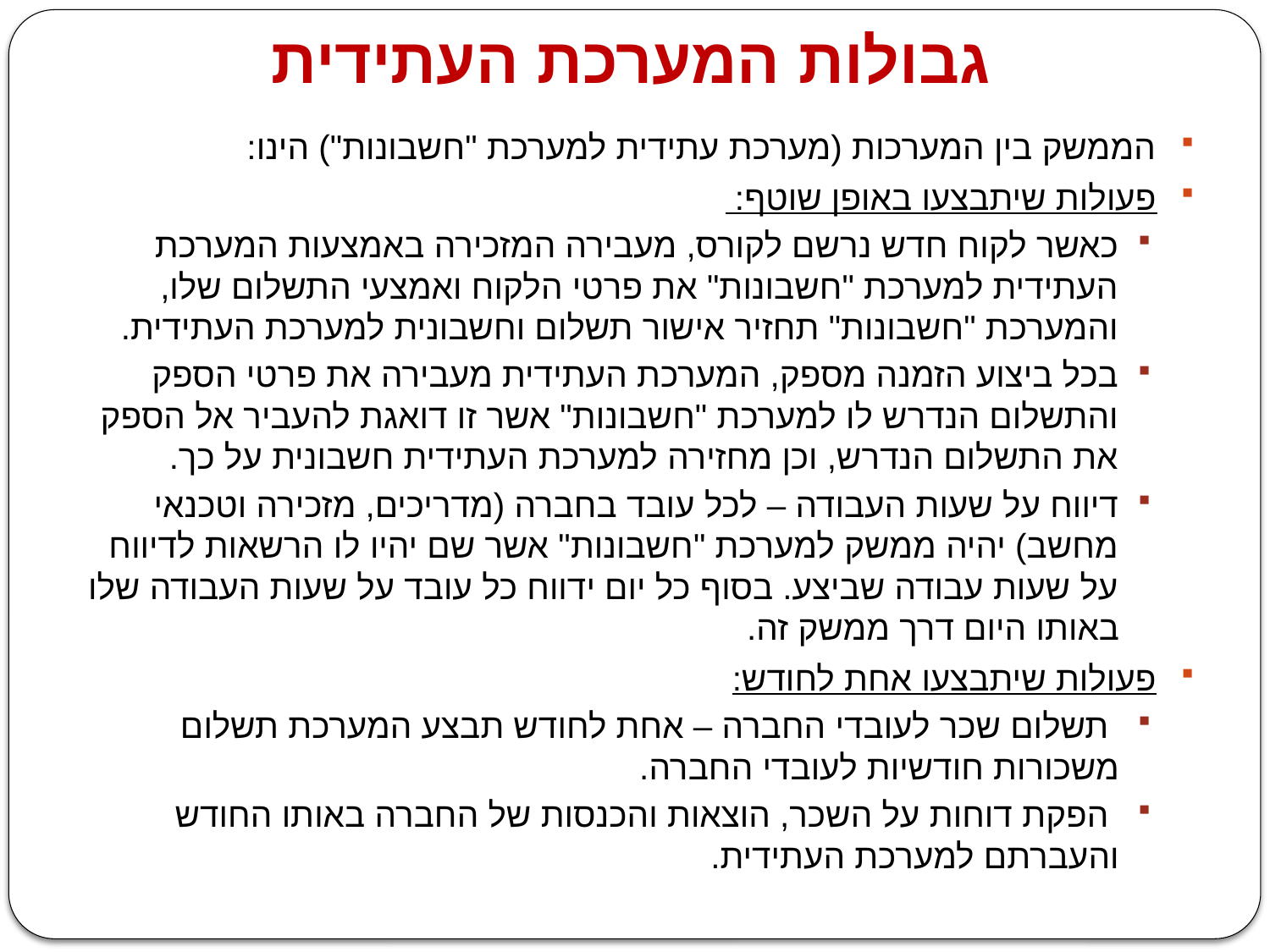

# גבולות המערכת העתידית
הממשק בין המערכות (מערכת עתידית למערכת "חשבונות") הינו:
פעולות שיתבצעו באופן שוטף:
כאשר לקוח חדש נרשם לקורס, מעבירה המזכירה באמצעות המערכת העתידית למערכת "חשבונות" את פרטי הלקוח ואמצעי התשלום שלו, והמערכת "חשבונות" תחזיר אישור תשלום וחשבונית למערכת העתידית.
בכל ביצוע הזמנה מספק, המערכת העתידית מעבירה את פרטי הספק והתשלום הנדרש לו למערכת "חשבונות" אשר זו דואגת להעביר אל הספק את התשלום הנדרש, וכן מחזירה למערכת העתידית חשבונית על כך.
דיווח על שעות העבודה – לכל עובד בחברה (מדריכים, מזכירה וטכנאי מחשב) יהיה ממשק למערכת "חשבונות" אשר שם יהיו לו הרשאות לדיווח על שעות עבודה שביצע. בסוף כל יום ידווח כל עובד על שעות העבודה שלו באותו היום דרך ממשק זה.
פעולות שיתבצעו אחת לחודש:
 תשלום שכר לעובדי החברה – אחת לחודש תבצע המערכת תשלום משכורות חודשיות לעובדי החברה.
 הפקת דוחות על השכר, הוצאות והכנסות של החברה באותו החודש והעברתם למערכת העתידית.